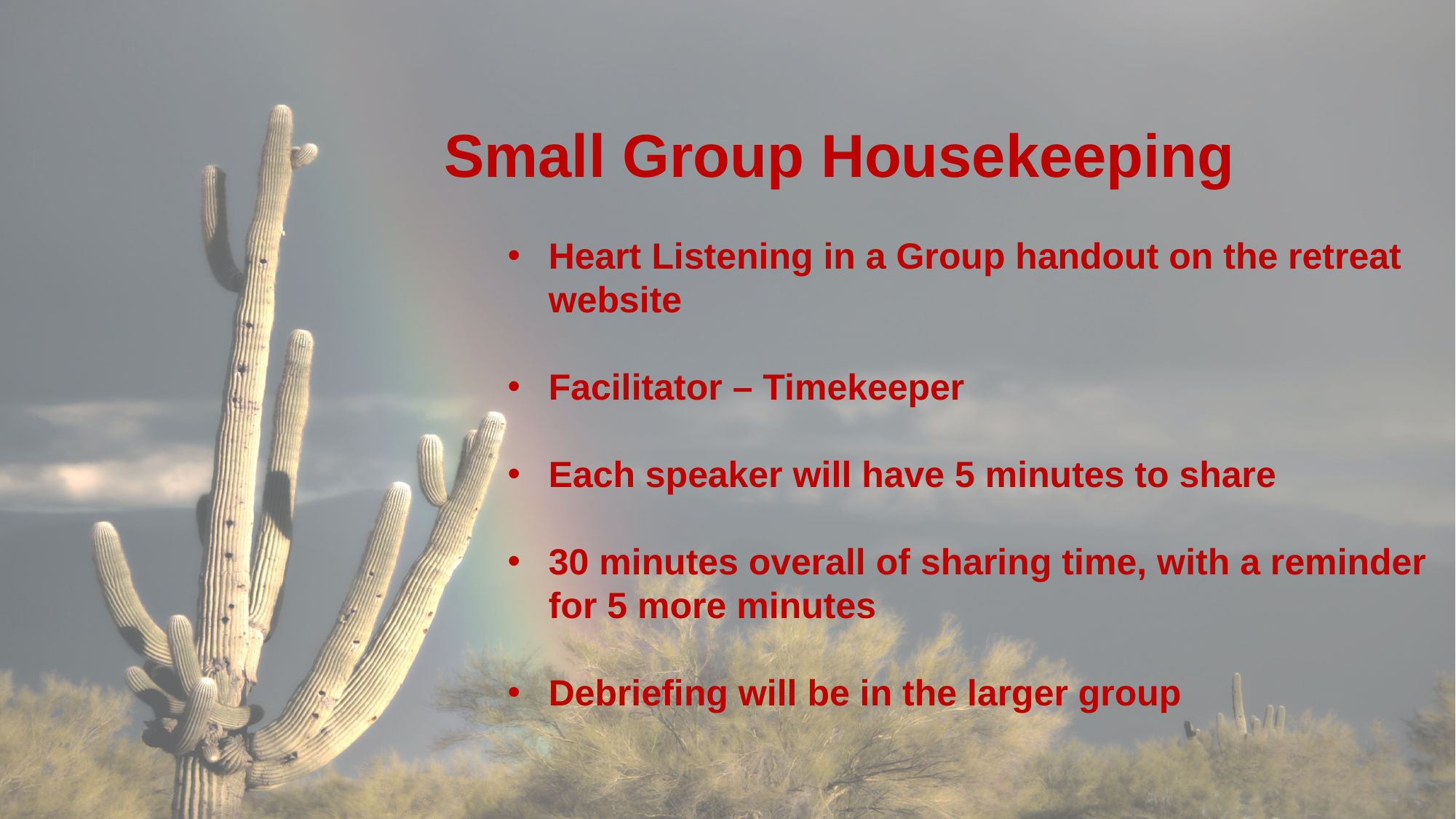

Small Group Housekeeping
Heart Listening in a Group handout on the retreat website

Facilitator – Timekeeper

Each speaker will have 5 minutes to share

30 minutes overall of sharing time, with a reminder for 5 more minutes

Debriefing will be in the larger group